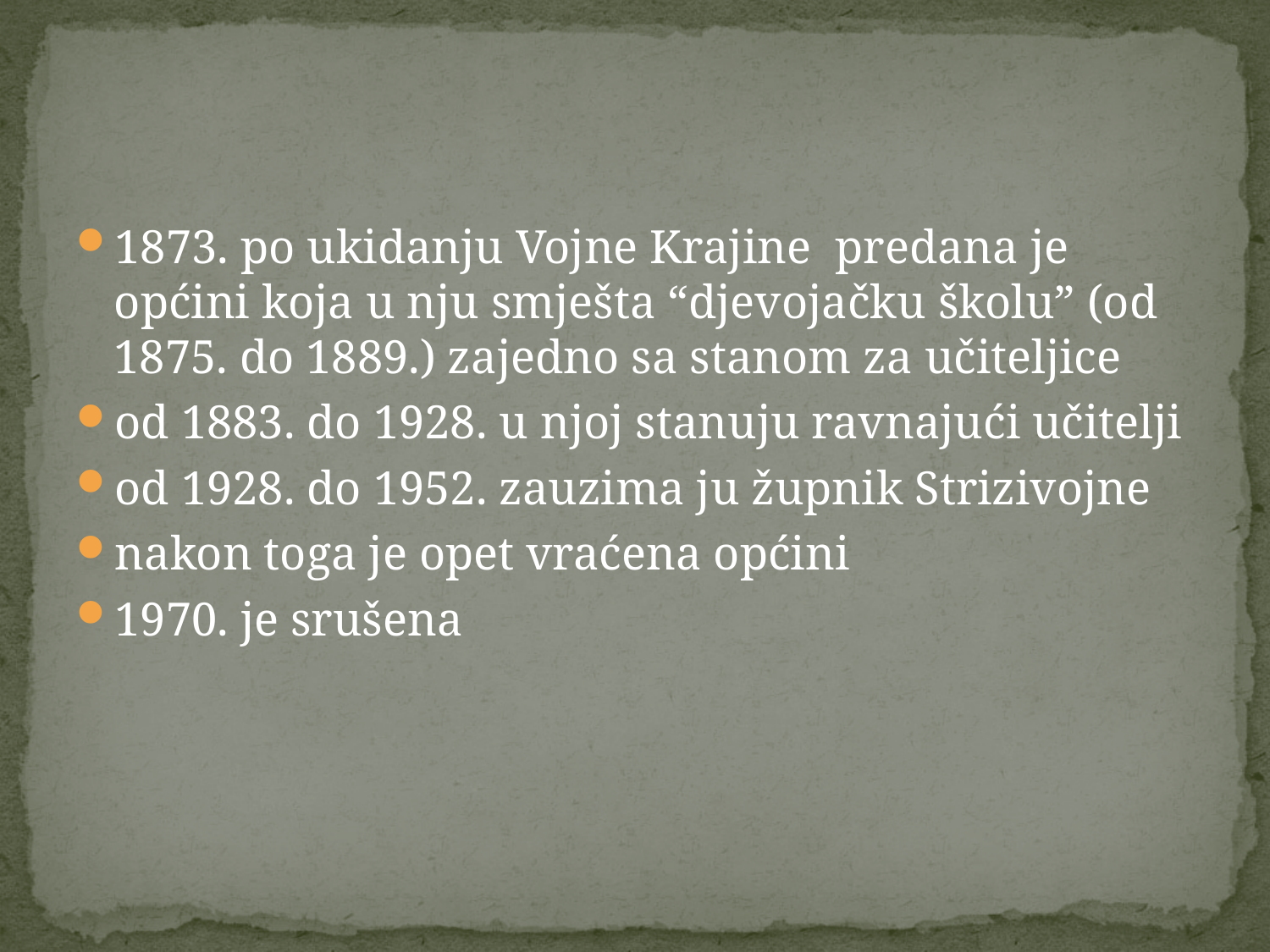

1873. po ukidanju Vojne Krajine  predana je općini koja u nju smješta “djevojačku školu” (od 1875. do 1889.) zajedno sa stanom za učiteljice
od 1883. do 1928. u njoj stanuju ravnajući učitelji
od 1928. do 1952. zauzima ju župnik Strizivojne
nakon toga je opet vraćena općini
1970. je srušena